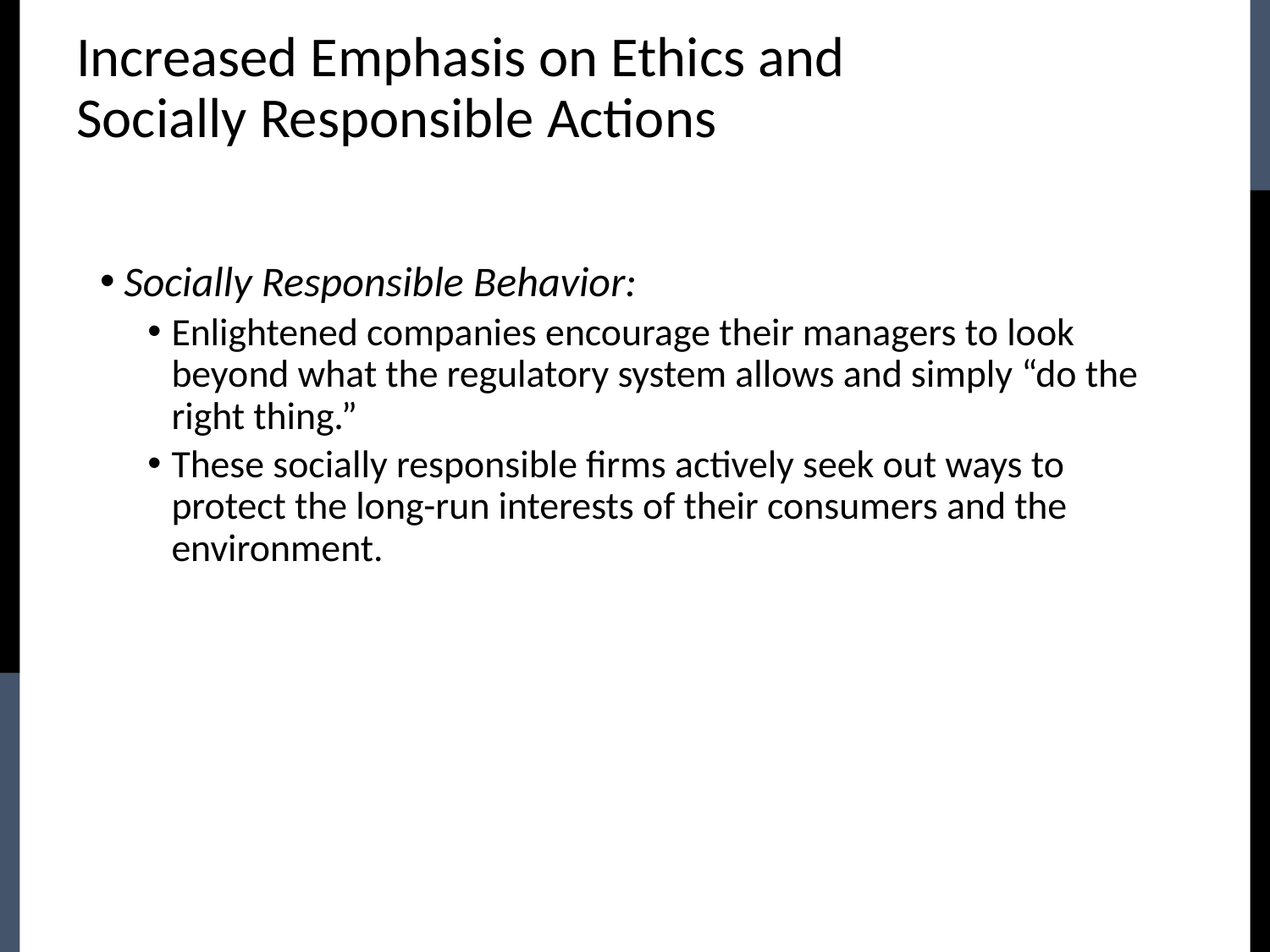

# Increased Emphasis on Ethics and Socially Responsible Actions
Socially Responsible Behavior:
Enlightened companies encourage their managers to look beyond what the regulatory system allows and simply “do the right thing.”
These socially responsible firms actively seek out ways to protect the long-run interests of their consumers and the environment.